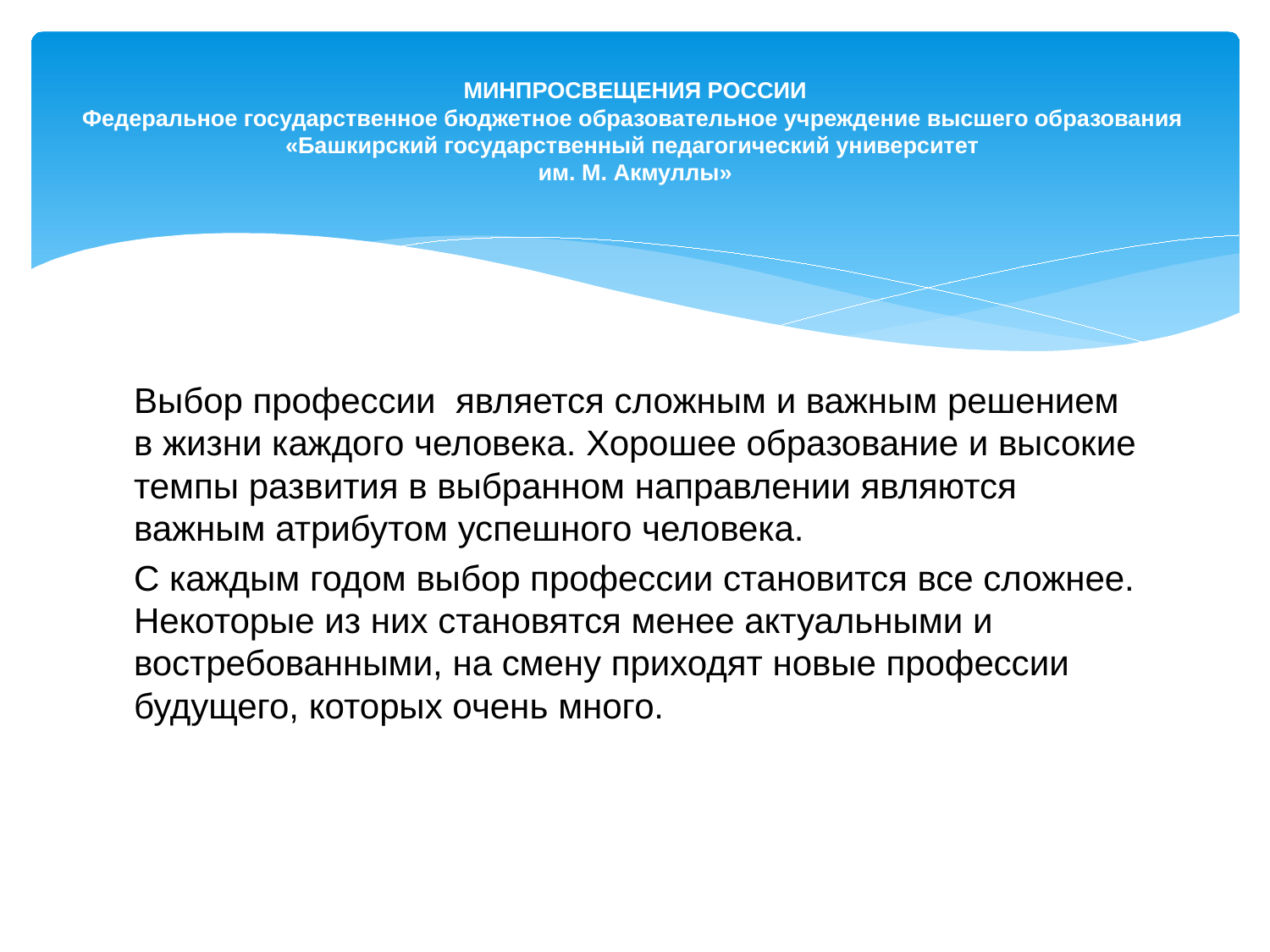

# МИНПРОСВЕЩЕНИЯ РОССИИ Федеральное государственное бюджетное образовательное учреждение высшего образования «Башкирский государственный педагогический университет им. М. Акмуллы»
Выбор профессии  является сложным и важным решением в жизни каждого человека. Хорошее образование и высокие темпы развития в выбранном направлении являются важным атрибутом успешного человека.
С каждым годом выбор профессии становится все сложнее. Некоторые из них становятся менее актуальными и востребованными, на смену приходят новые профессии будущего, которых очень много.